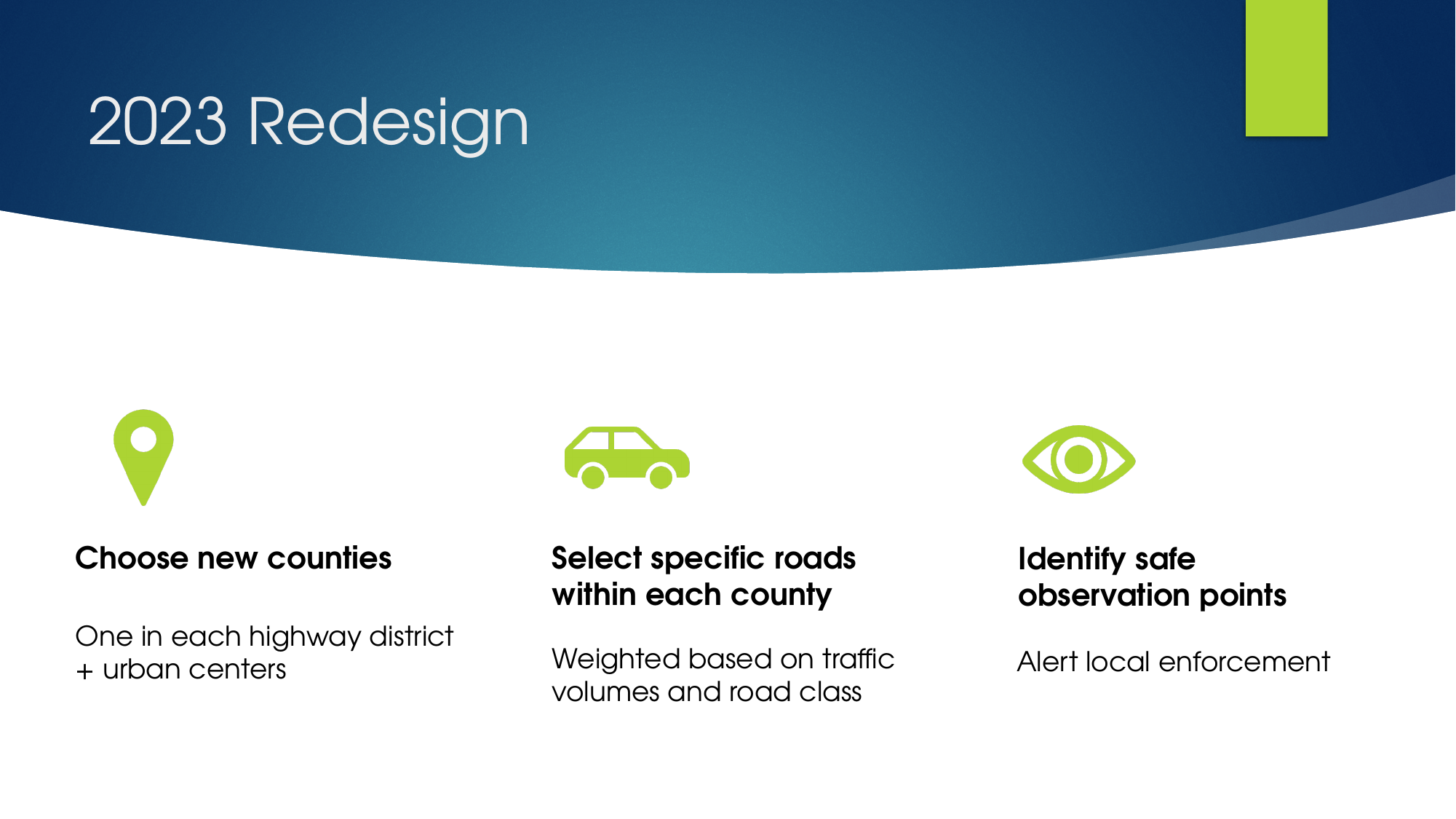

# 2023 Redesign

Choose new counties
One in each highway district + urban centers
Select specific roads within each county
Weighted based on traffic volumes and road class
Identify safe observation points
Alert local enforcement